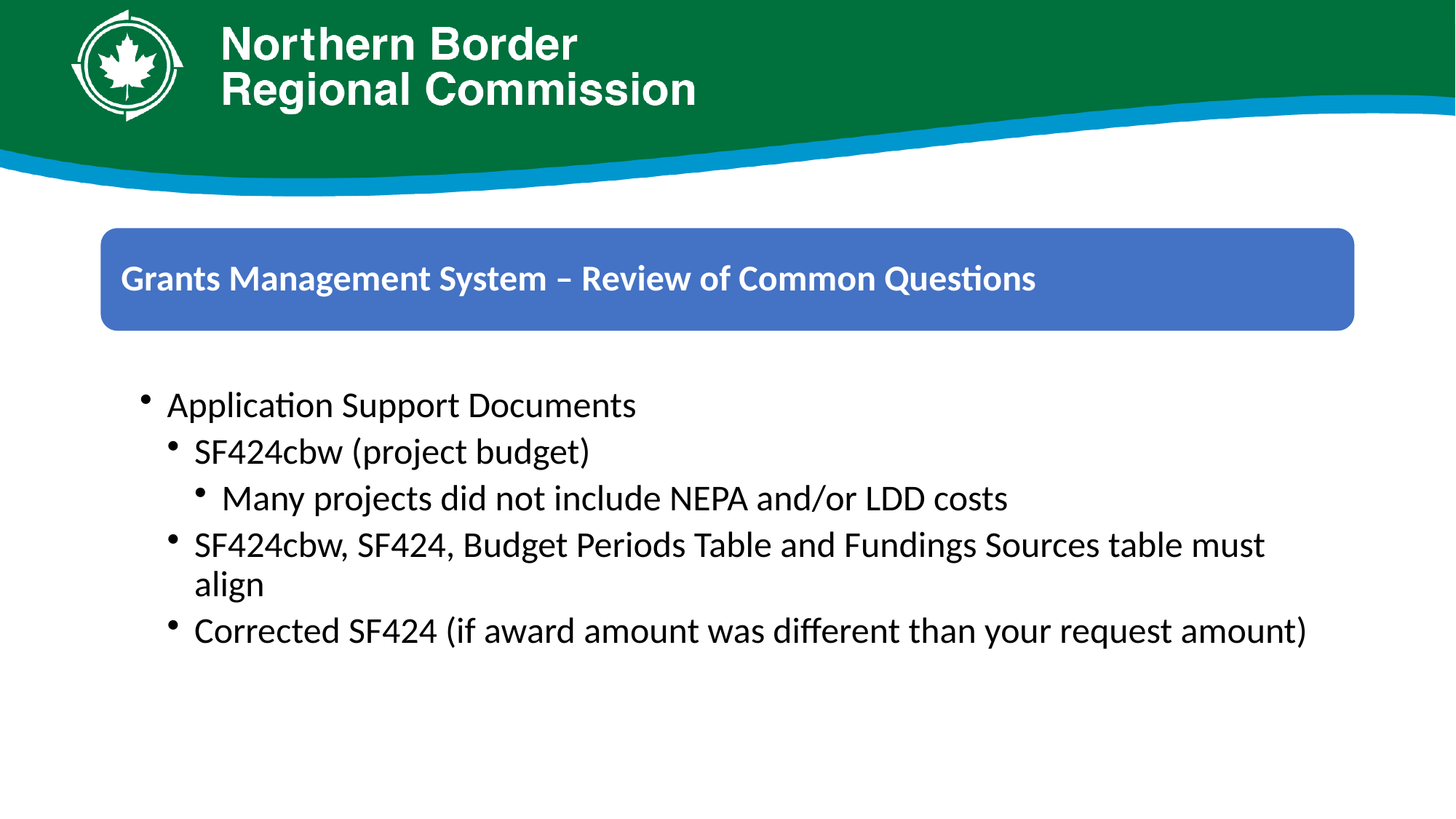

Grants Management System – Review of Common Questions

Application Support Documents
SF424cbw (project budget)
Many projects did not include NEPA and/or LDD costs
SF424cbw, SF424, Budget Periods Table and Fundings Sources table must align
Corrected SF424 (if award amount was different than your request amount)